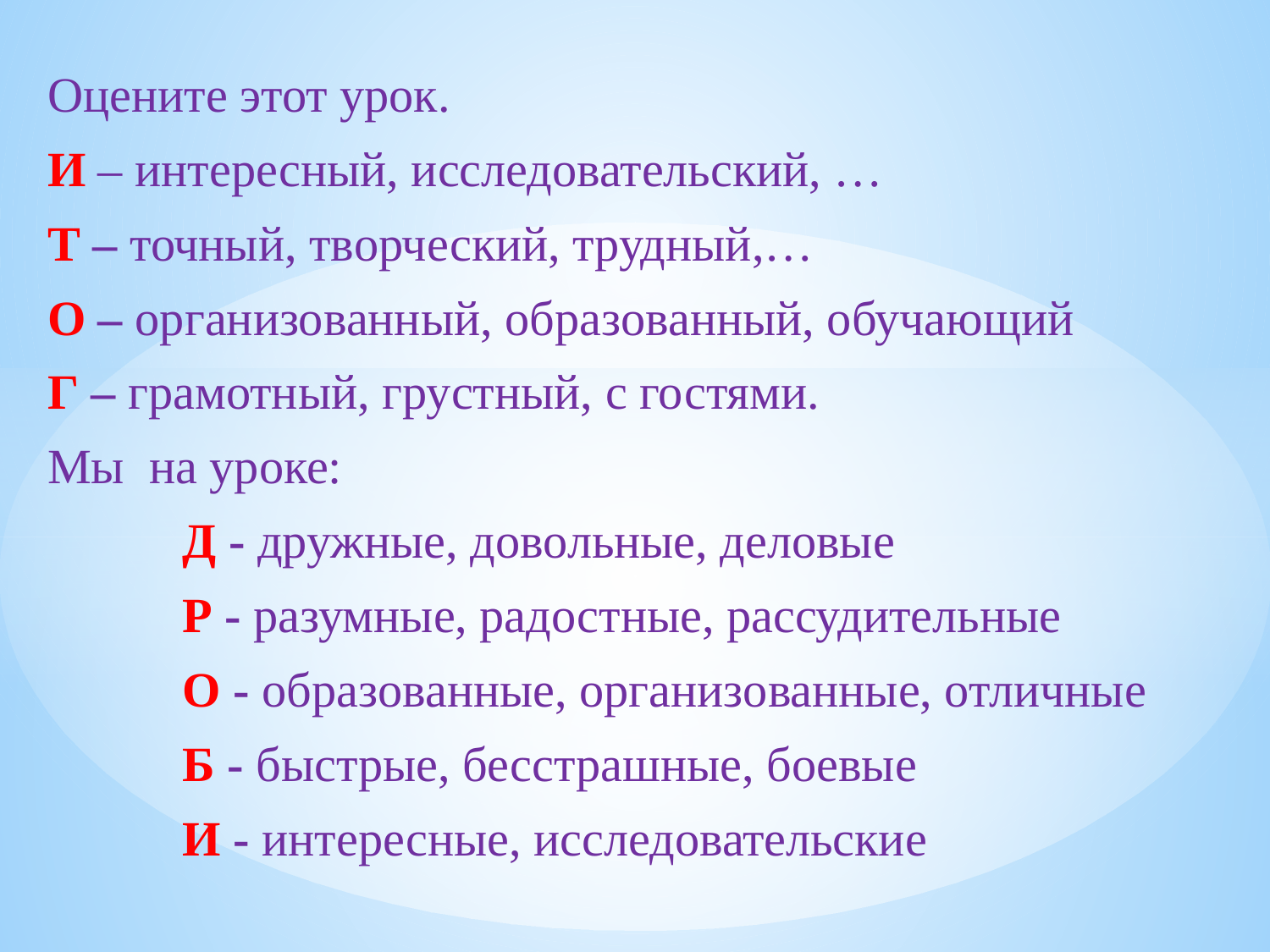

#
Оцените этот урок.
И – интересный, исследовательский, …
Т – точный, творческий, трудный,…
О – организованный, образованный, обучающий
Г – грамотный, грустный, с гостями.
Мы  на уроке:
           Д - дружные, довольные, деловые
           Р - разумные, радостные, рассудительные
           О - образованные, организованные, отличные
           Б - быстрые, бесстрашные, боевые
           И - интересные, исследовательские